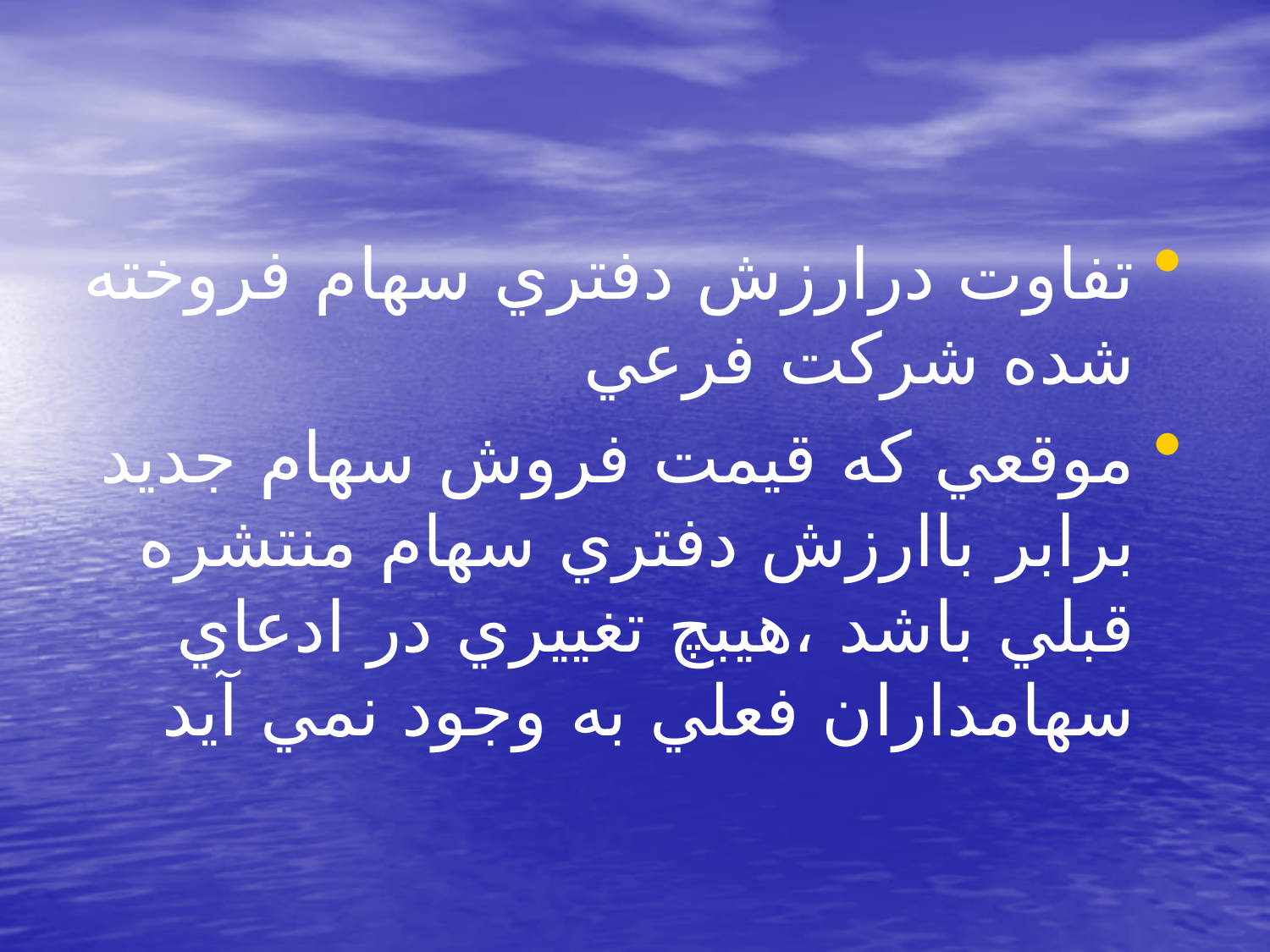

#
تفاوت درارزش دفتري سهام فروخته شده شركت فرعي
موقعي كه قيمت فروش سهام جديد برابر باارزش دفتري سهام منتشره قبلي باشد ،هيبچ تغييري در ادعاي سهامداران فعلي به وجود نمي آيد